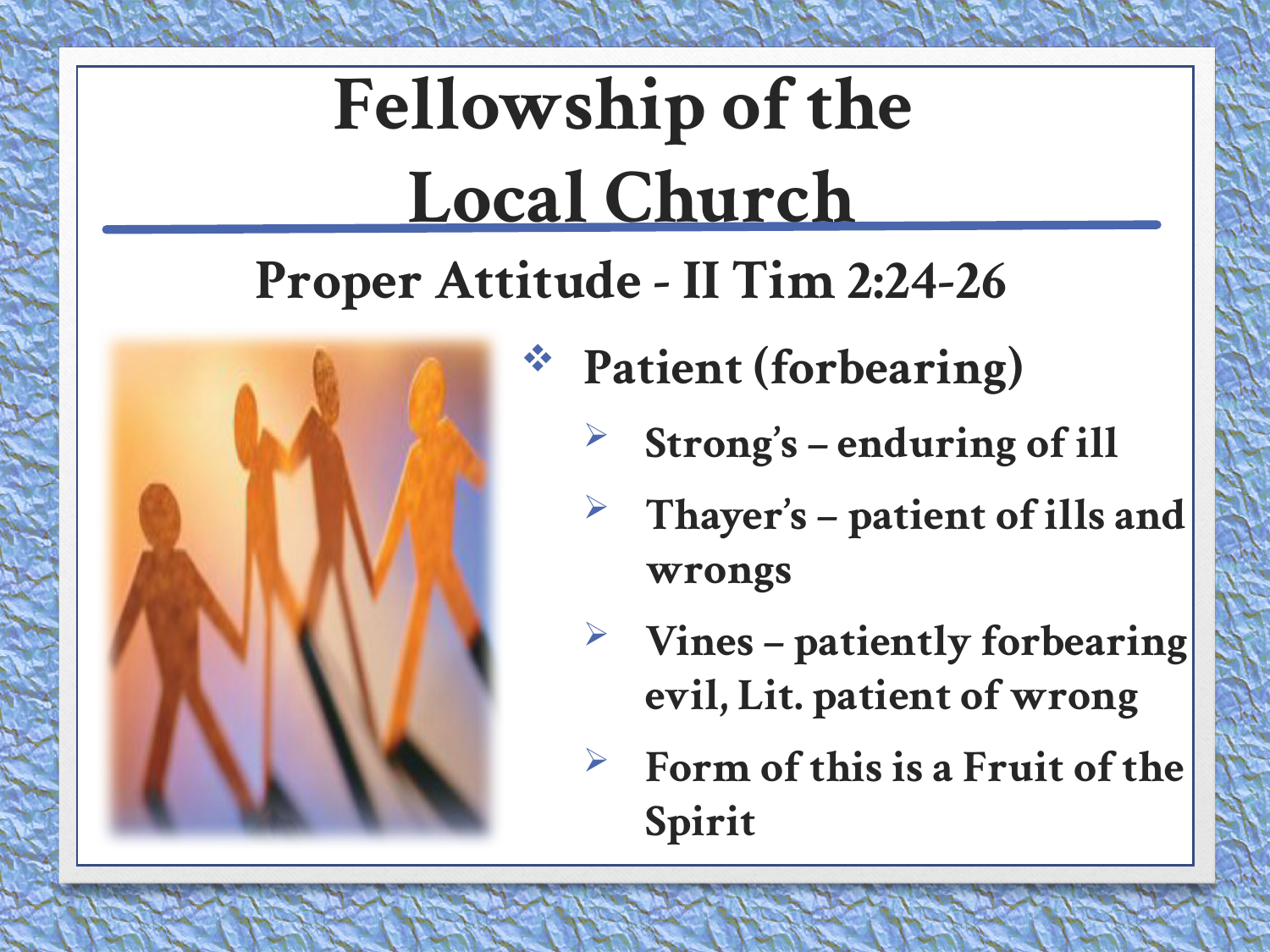

# Fellowship of the Local Church
Proper Attitude - II Tim 2:24-26
Patient (forbearing)
Strong’s – enduring of ill
Thayer’s – patient of ills and wrongs
Vines – patiently forbearing evil, Lit. patient of wrong
Form of this is a Fruit of the Spirit